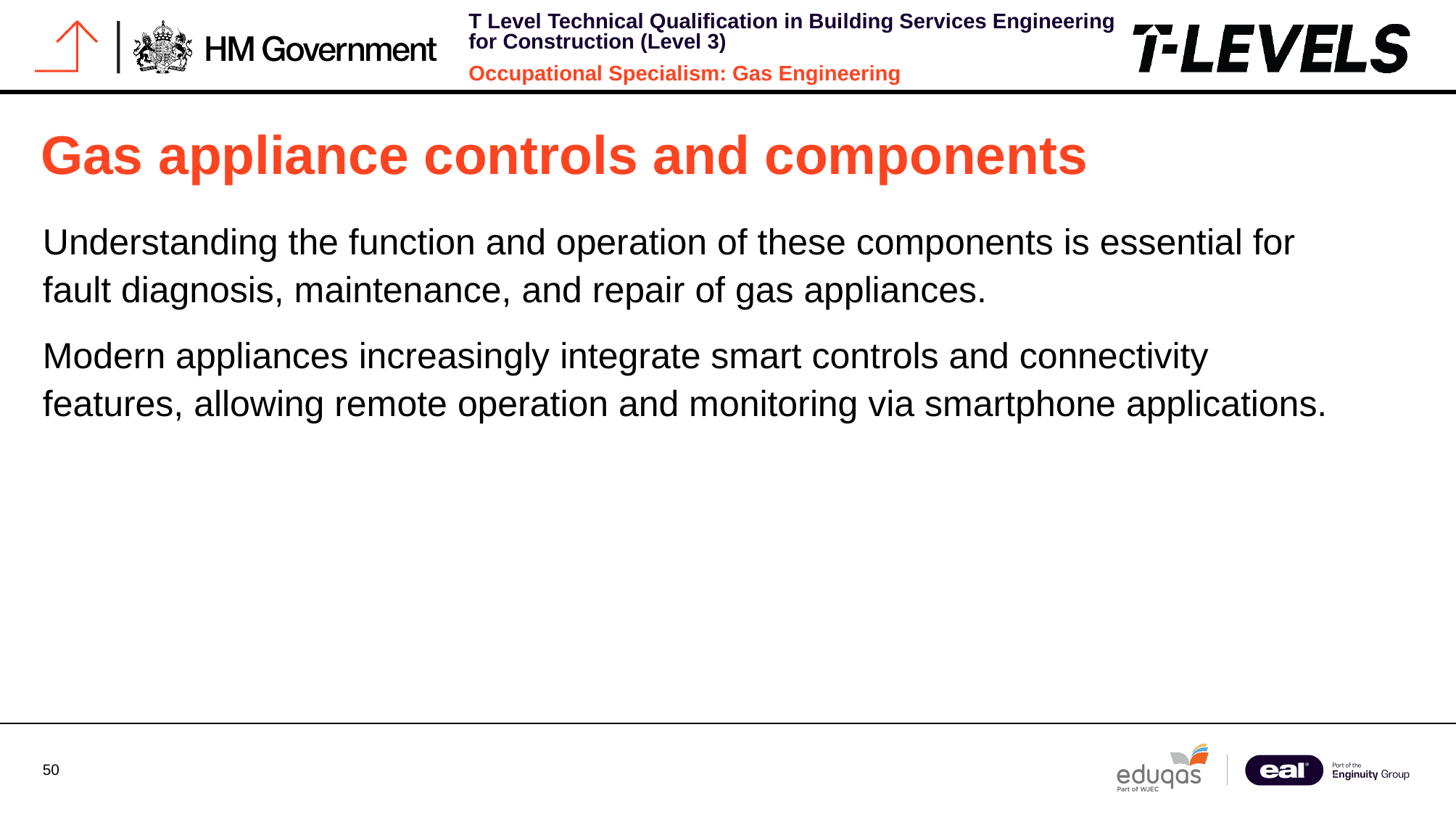

# Gas appliance controls and components
Understanding the function and operation of these components is essential for fault diagnosis, maintenance, and repair of gas appliances.
Modern appliances increasingly integrate smart controls and connectivity features, allowing remote operation and monitoring via smartphone applications.